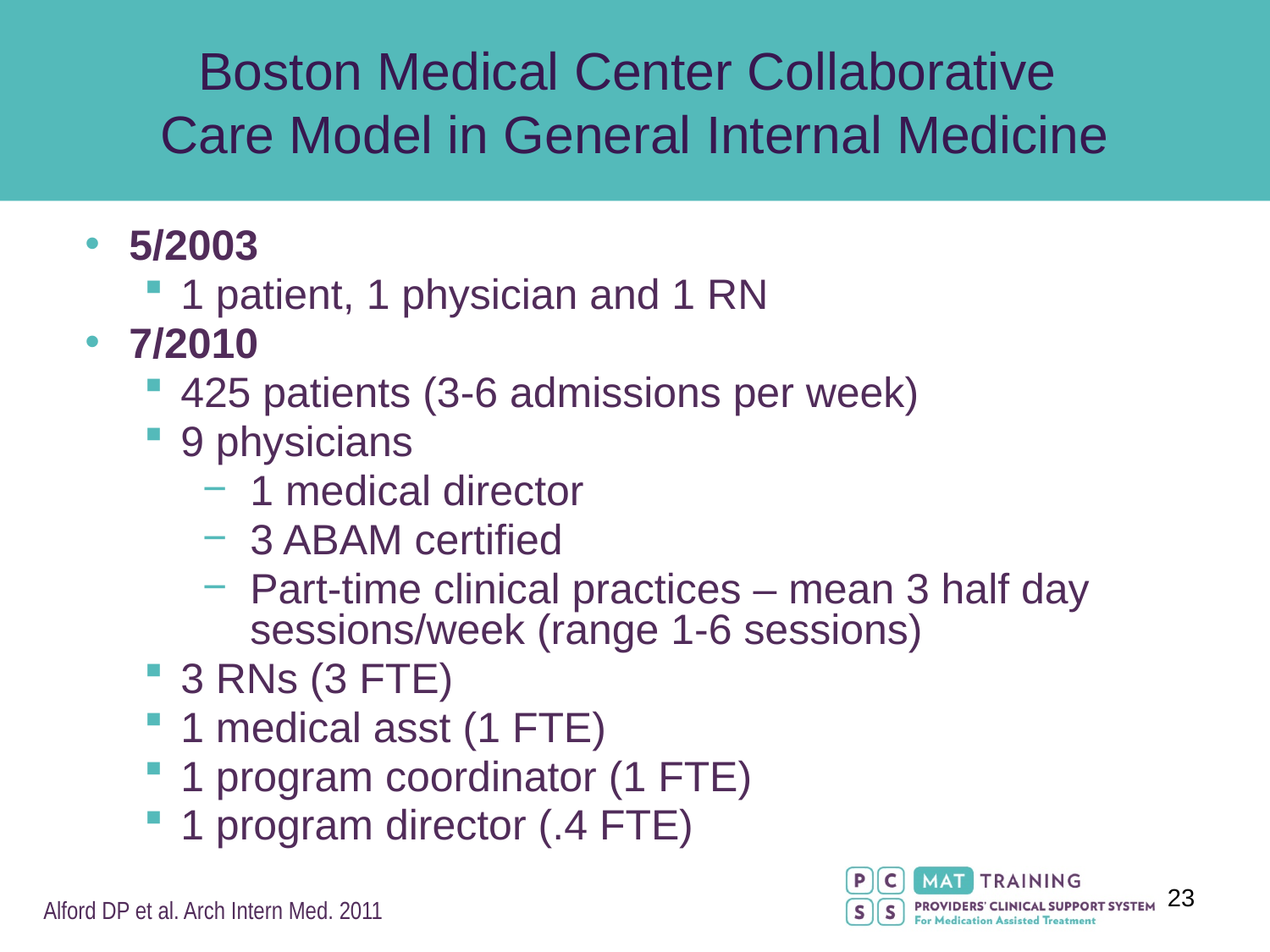

Boston Medical Center Collaborative
Care Model in General Internal Medicine
5/2003
1 patient, 1 physician and 1 RN
7/2010
425 patients (3-6 admissions per week)
9 physicians
1 medical director
3 ABAM certified
Part-time clinical practices – mean 3 half day sessions/week (range 1-6 sessions)
3 RNs (3 FTE)
1 medical asst (1 FTE)
1 program coordinator (1 FTE)
1 program director (.4 FTE)
Alford DP et al. Arch Intern Med. 2011